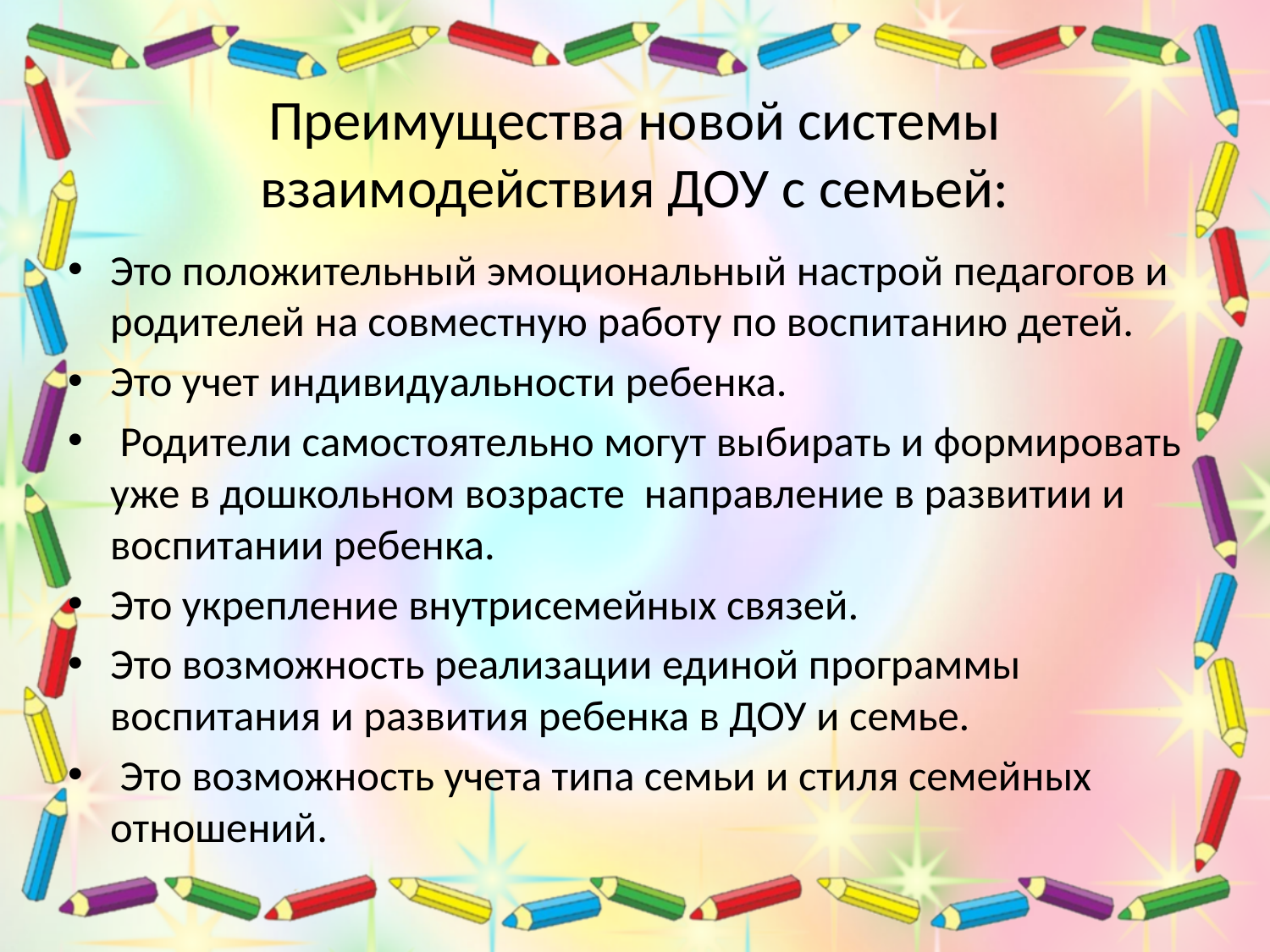

# Преимущества новой системы взаимодействия ДОУ с семьей:
Это положительный эмоциональный настрой педагогов и родителей на совместную работу по воспитанию детей.
Это учет индивидуальности ребенка.
 Родители самостоятельно могут выбирать и формировать уже в дошкольном возрасте  направление в развитии и воспитании ребенка.
Это укрепление внутрисемейных связей.
Это возможность реализации единой программы воспитания и развития ребенка в ДОУ и семье.
 Это возможность учета типа семьи и стиля семейных отношений.